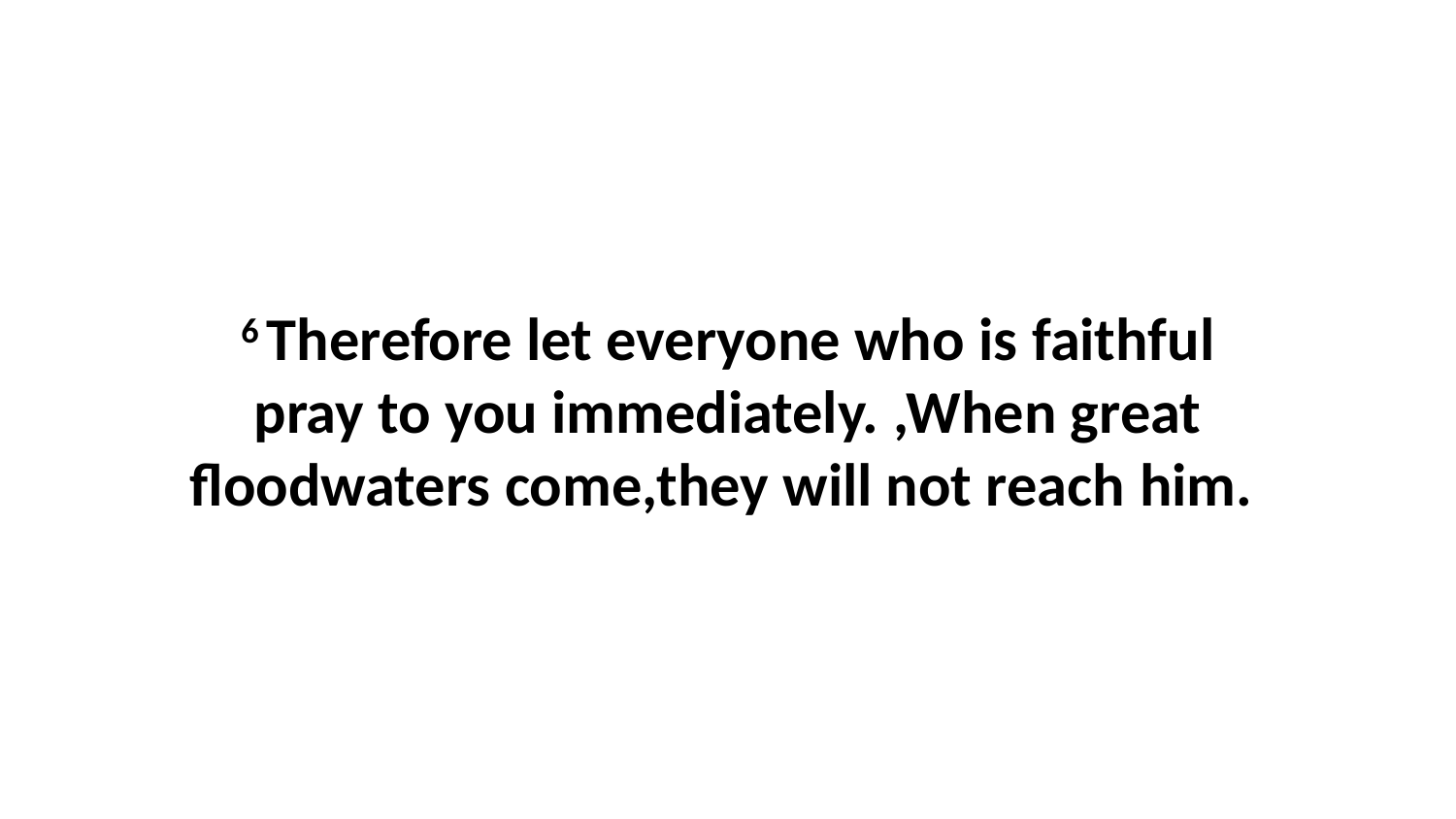

6 Therefore let everyone who is faithful pray to you immediately. ,When great floodwaters come,they will not reach him.